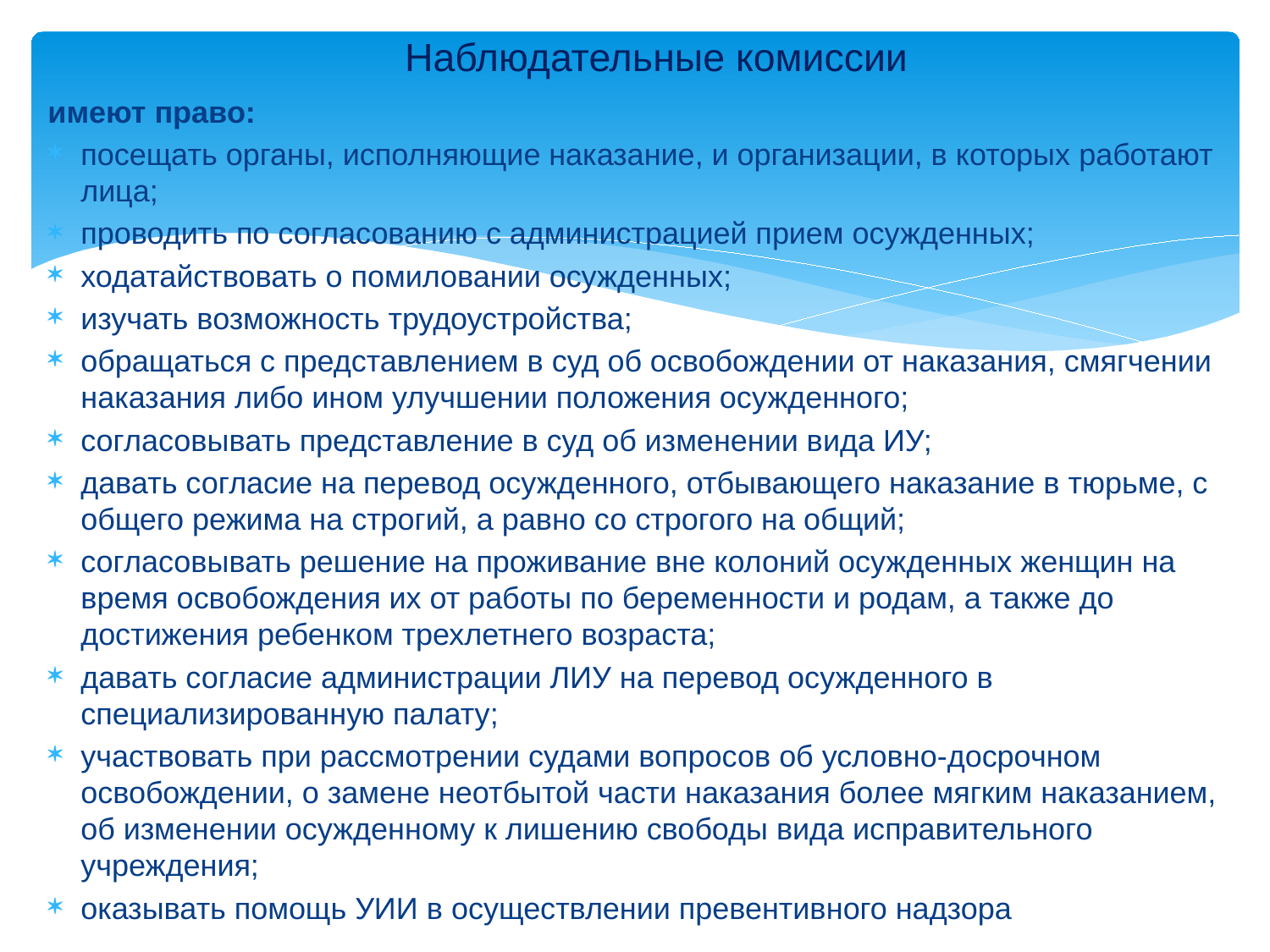

# Наблюдательные комиссии
имеют право:
посещать органы, исполняющие наказание, и организации, в которых работают лица;
проводить по согласованию с администрацией прием осужденных;
ходатайствовать о помиловании осужденных;
изучать возможность трудоустройства;
обращаться с представлением в суд об освобождении от наказания, смягчении наказания либо ином улучшении положения осужденного;
согласовывать представление в суд об изменении вида ИУ;
давать согласие на перевод осужденного, отбывающего наказание в тюрьме, с общего режима на строгий, а равно со строгого на общий;
согласовывать решение на проживание вне колоний осужденных женщин на время освобождения их от работы по беременности и родам, а также до достижения ребенком трехлетнего возраста;
давать согласие администрации ЛИУ на перевод осужденного в специализированную палату;
участвовать при рассмотрении судами вопросов об условно-досрочном освобождении, о замене неотбытой части наказания более мягким наказанием, об изменении осужденному к лишению свободы вида исправительного учреждения;
оказывать помощь УИИ в осуществлении превентивного надзора